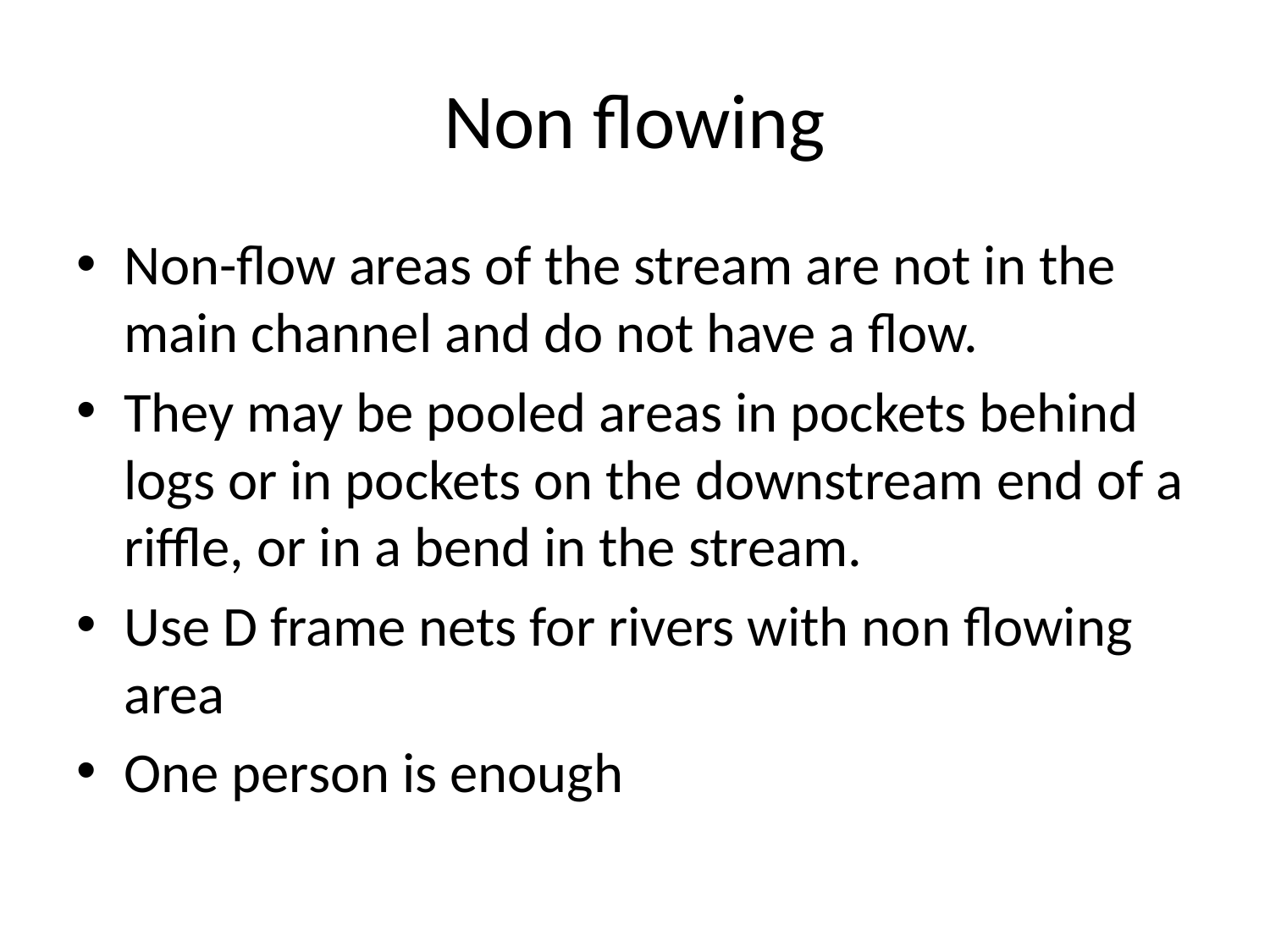

# Non flowing
Non-flow areas of the stream are not in the main channel and do not have a flow.
They may be pooled areas in pockets behind logs or in pockets on the downstream end of a riffle, or in a bend in the stream.
Use D frame nets for rivers with non flowing area
One person is enough